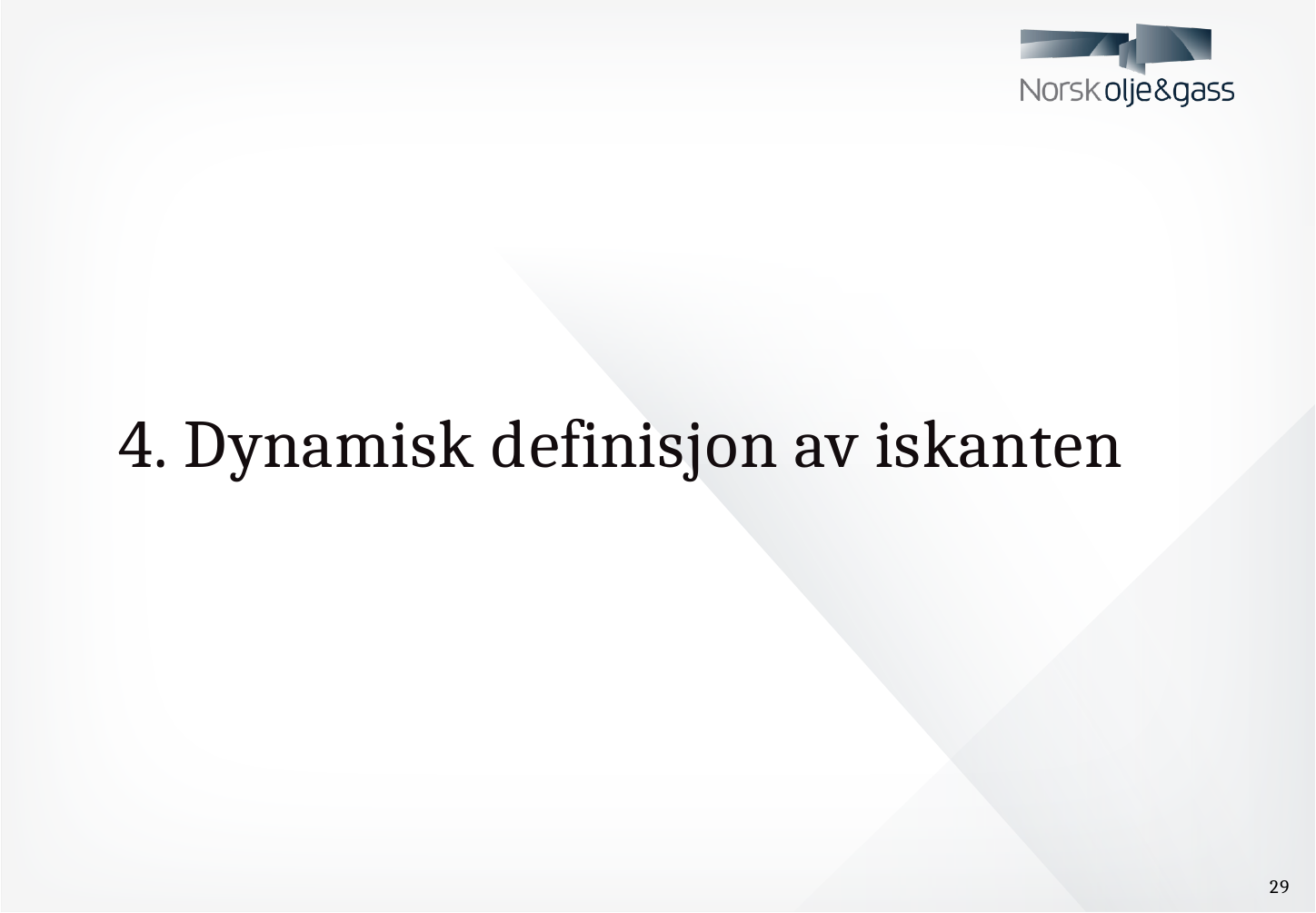

# 4. Dynamisk definisjon av iskanten

29